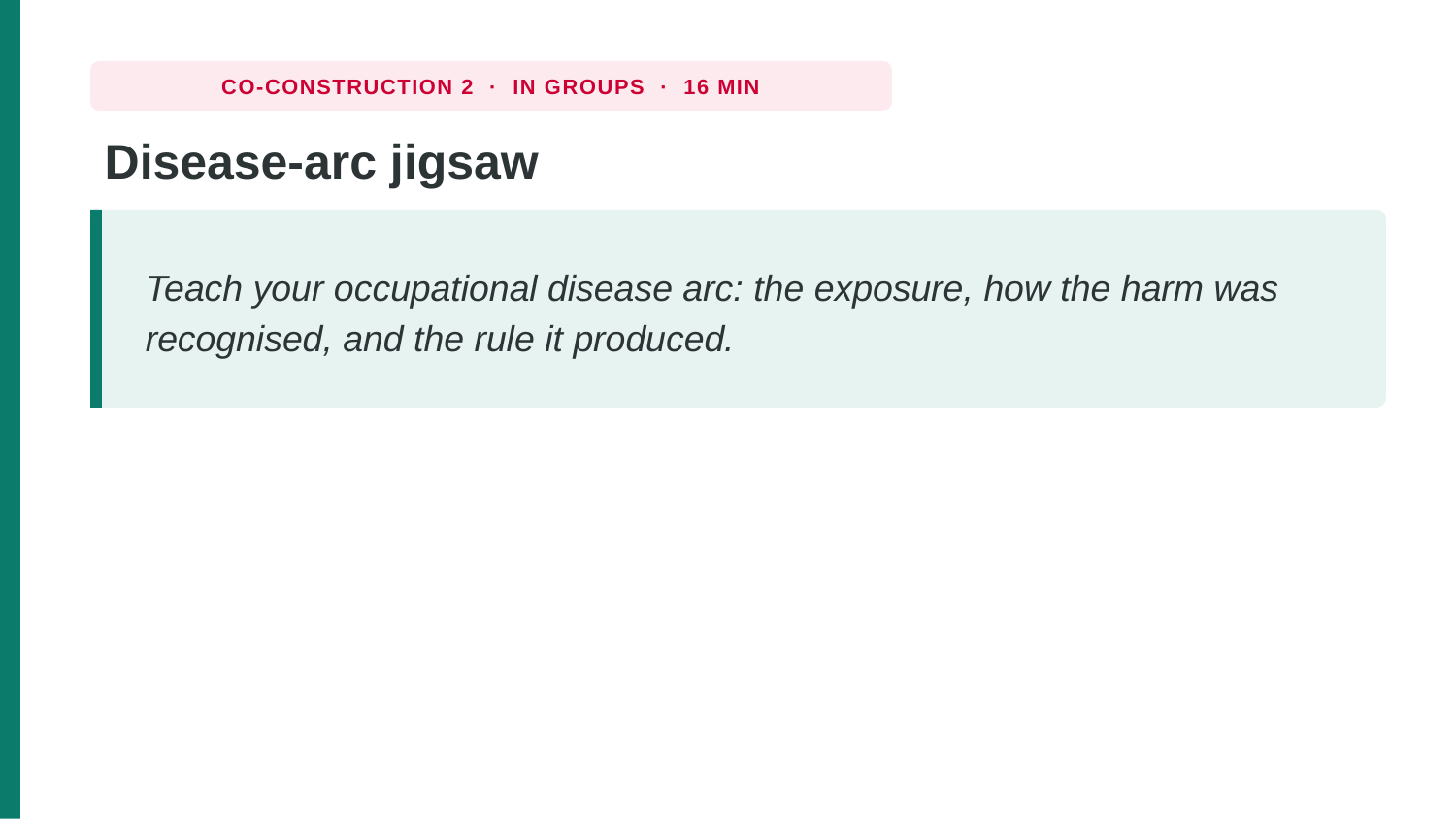

CO-CONSTRUCTION 2  ·  IN GROUPS  ·  16 MIN
Disease-arc jigsaw

Teach your occupational disease arc: the exposure, how the harm was recognised, and the rule it produced.